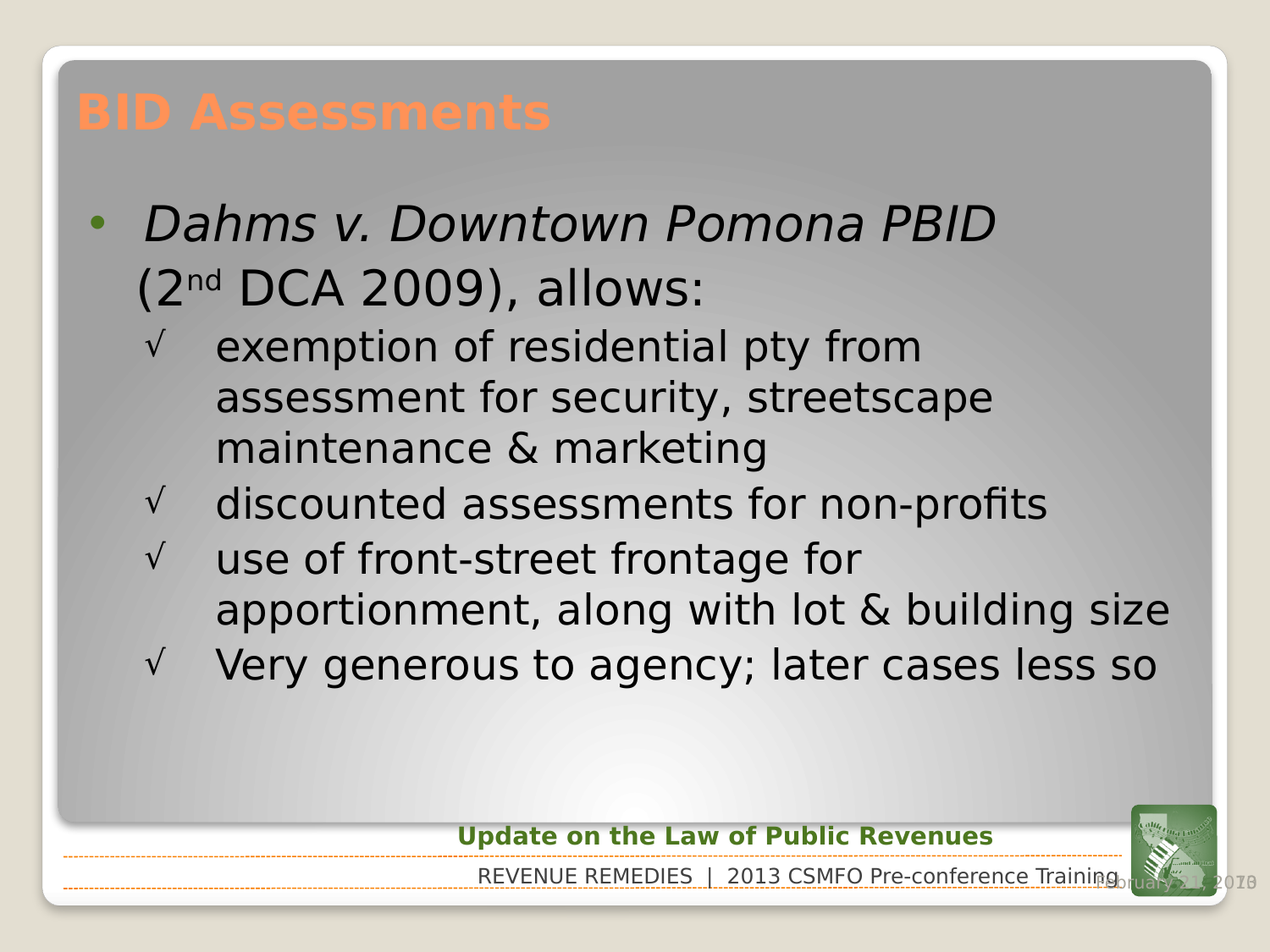

# BID Assessments
Dahms v. Downtown Pomona PBID
   (2nd DCA 2009), allows:
exemption of residential pty from assessment for security, streetscape maintenance & marketing
discounted assessments for non-profits
use of front-street frontage for apportionment, along with lot & building size
Very generous to agency; later cases less so
Update on the Law of Public Revenues
February 21, 2013
70